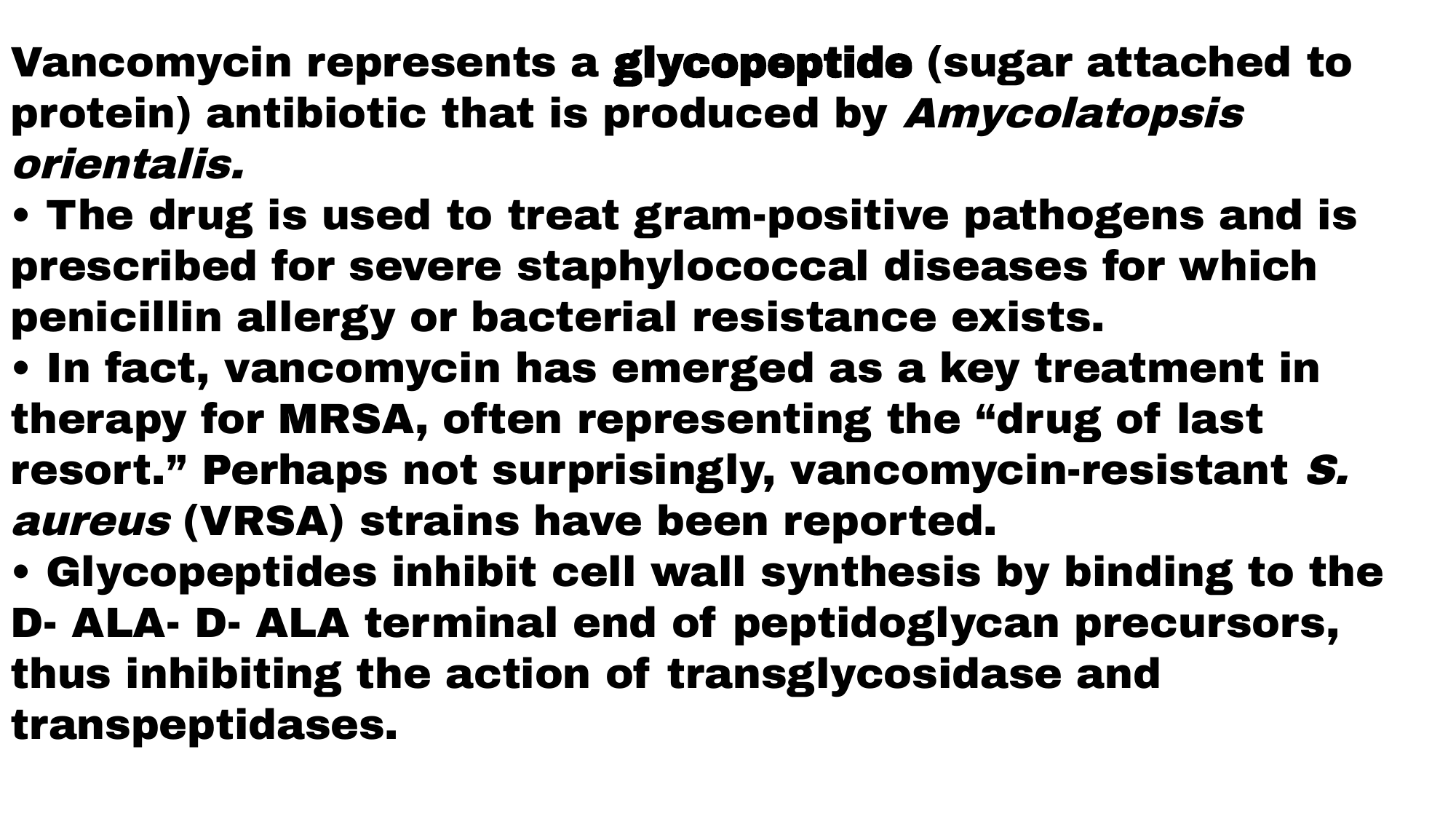

Vancomycin represents a glycopeptide (sugar attached to protein) antibiotic that is produced by Amycolatopsis orientalis.
• The drug is used to treat gram-positive pathogens and is prescribed for severe staphylococcal diseases for which penicillin allergy or bacterial resistance exists.
• In fact, vancomycin has emerged as a key treatment in therapy for MRSA, often representing the “drug of last resort.” Perhaps not surprisingly, vancomycin-resistant S. aureus (VRSA) strains have been reported.
• Glycopeptides inhibit cell wall synthesis by binding to the D- ALA- D- ALA terminal end of peptidoglycan precursors, thus inhibiting the action of transglycosidase and transpeptidases.